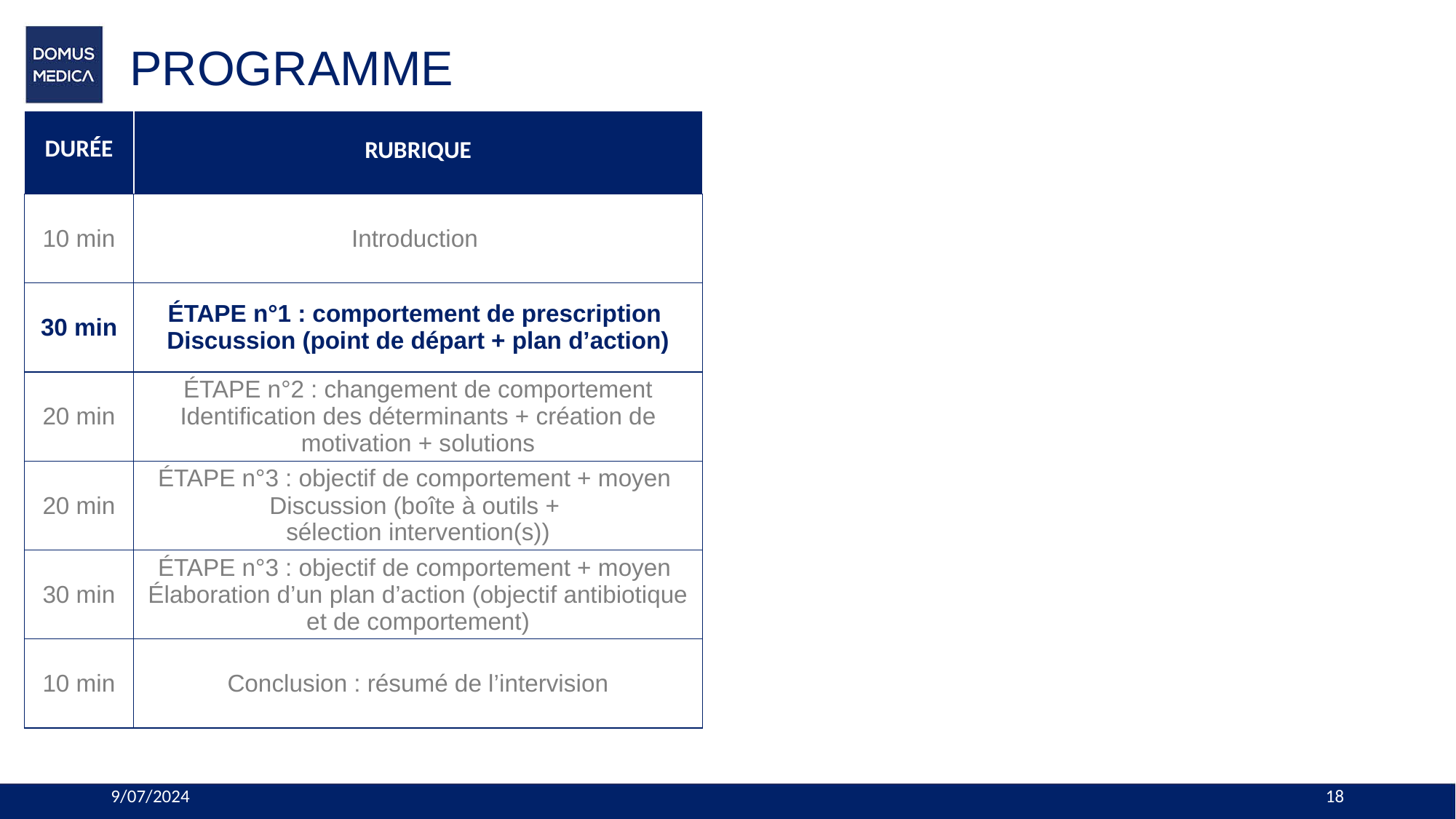

# PROGRAMME

| ​ DURÉE ​ | RUBRIQUE |
| --- | --- |
| ​ 10 min ​ | Introduction |
| ​ 30 min ​ | ÉTAPE n°1 : comportement de prescription Discussion (point de départ + plan d’action) |
| ​ 20 min ​ | ÉTAPE n°2 : changement de comportement Identification des déterminants + création de motivation + solutions​ |
| ​ 20 min ​ | ÉTAPE n°3 : objectif de comportement + moyen Discussion (boîte à outils +  sélection intervention(s)) |
| ​ 30 min ​ | ÉTAPE n°3 : objectif de comportement + moyen Élaboration d’un plan d’action (objectif antibiotique et de comportement) |
| ​ 10 min ​ | Conclusion : résumé de l’intervision |
9/07/2024
18